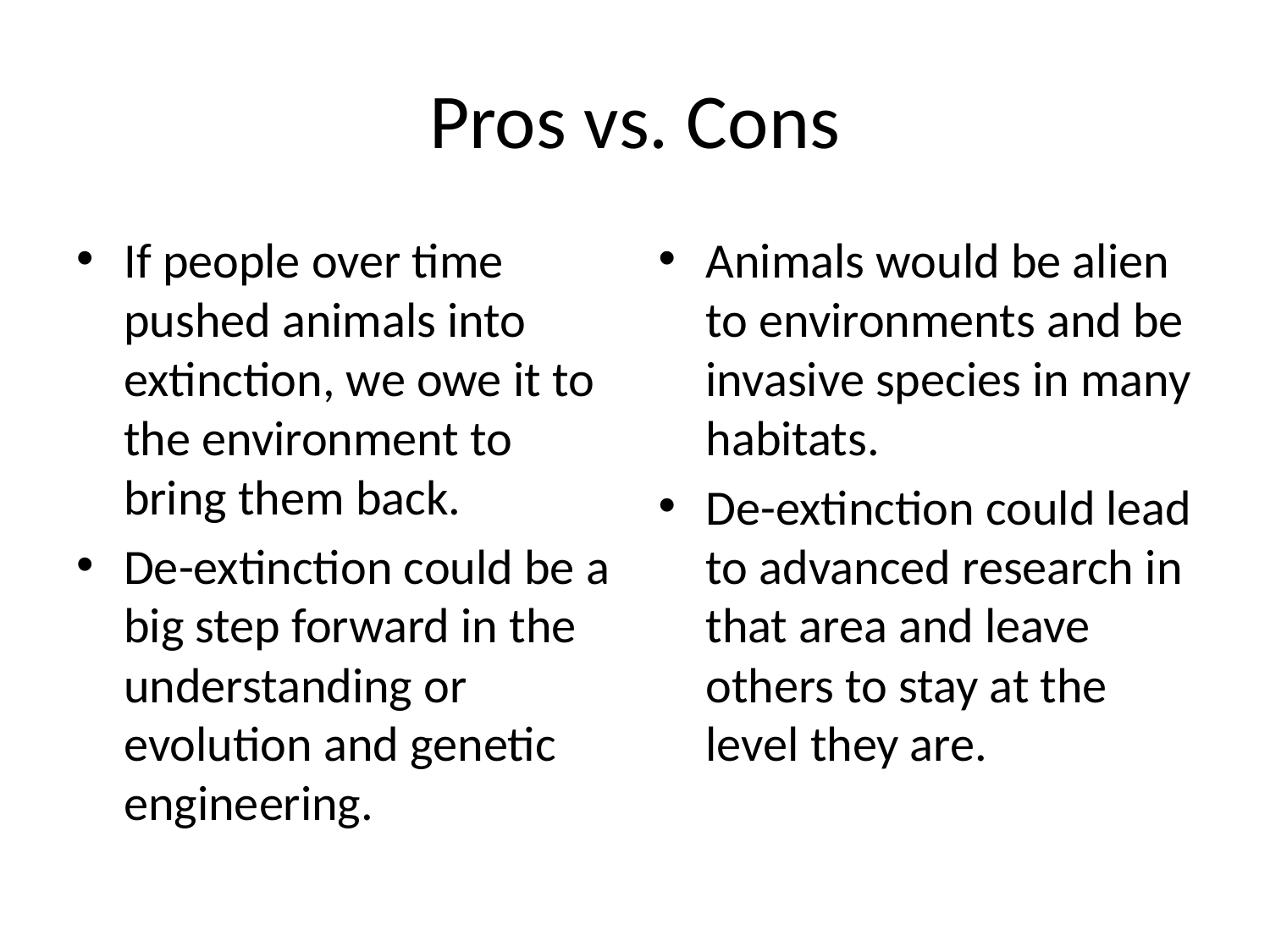

# Pros vs. Cons
If people over time pushed animals into extinction, we owe it to the environment to bring them back.
De-extinction could be a big step forward in the understanding or evolution and genetic engineering.
Animals would be alien to environments and be invasive species in many habitats.
De-extinction could lead to advanced research in that area and leave others to stay at the level they are.